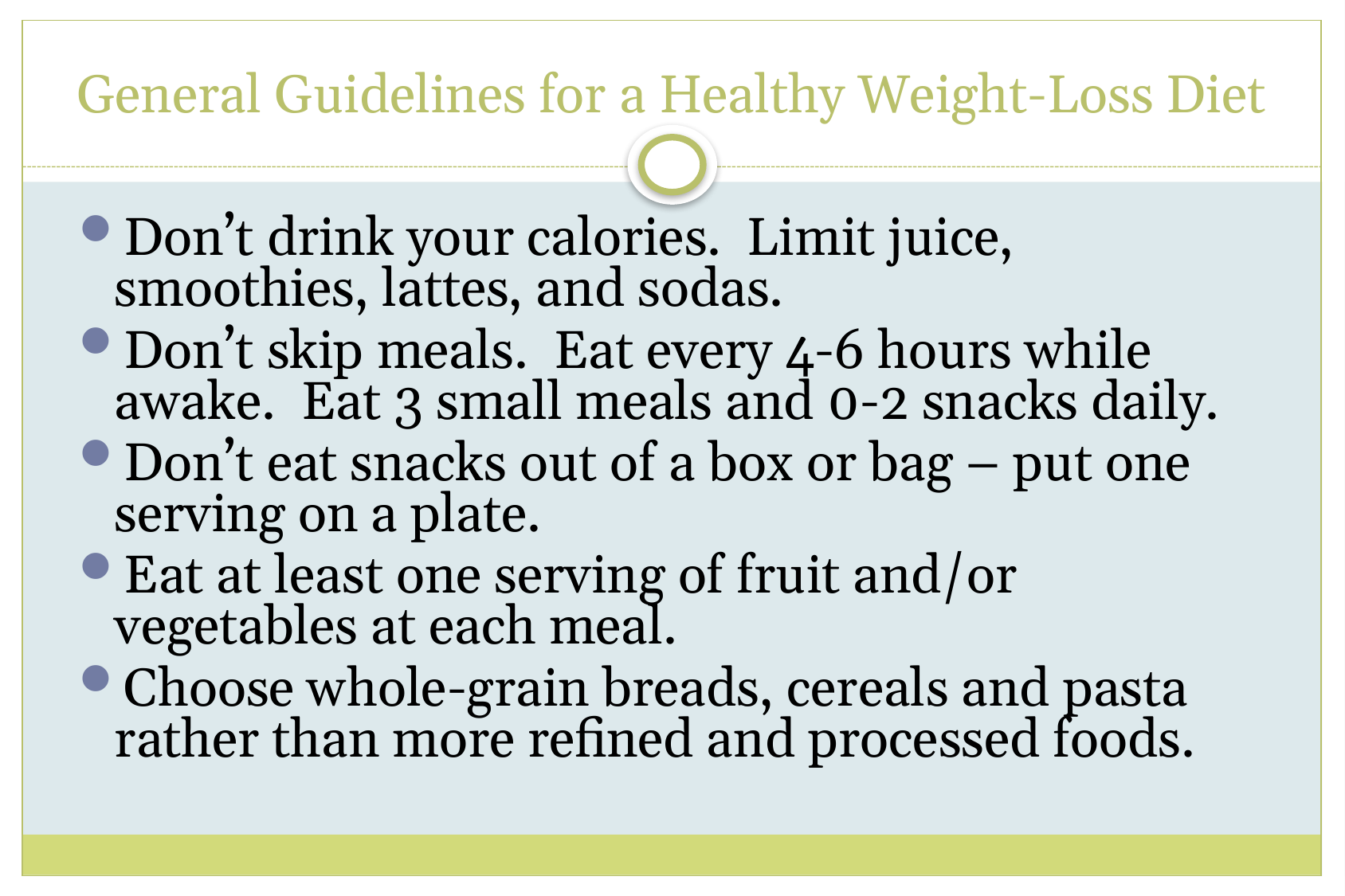

# General Guidelines for a Healthy Weight-Loss Diet
Don’t drink your calories.  Limit juice, smoothies, lattes, and sodas.
Don’t skip meals.  Eat every 4-6 hours while awake.  Eat 3 small meals and 0-2 snacks daily.
Don’t eat snacks out of a box or bag – put one serving on a plate.
Eat at least one serving of fruit and/or vegetables at each meal.
Choose whole-grain breads, cereals and pasta rather than more refined and processed foods.